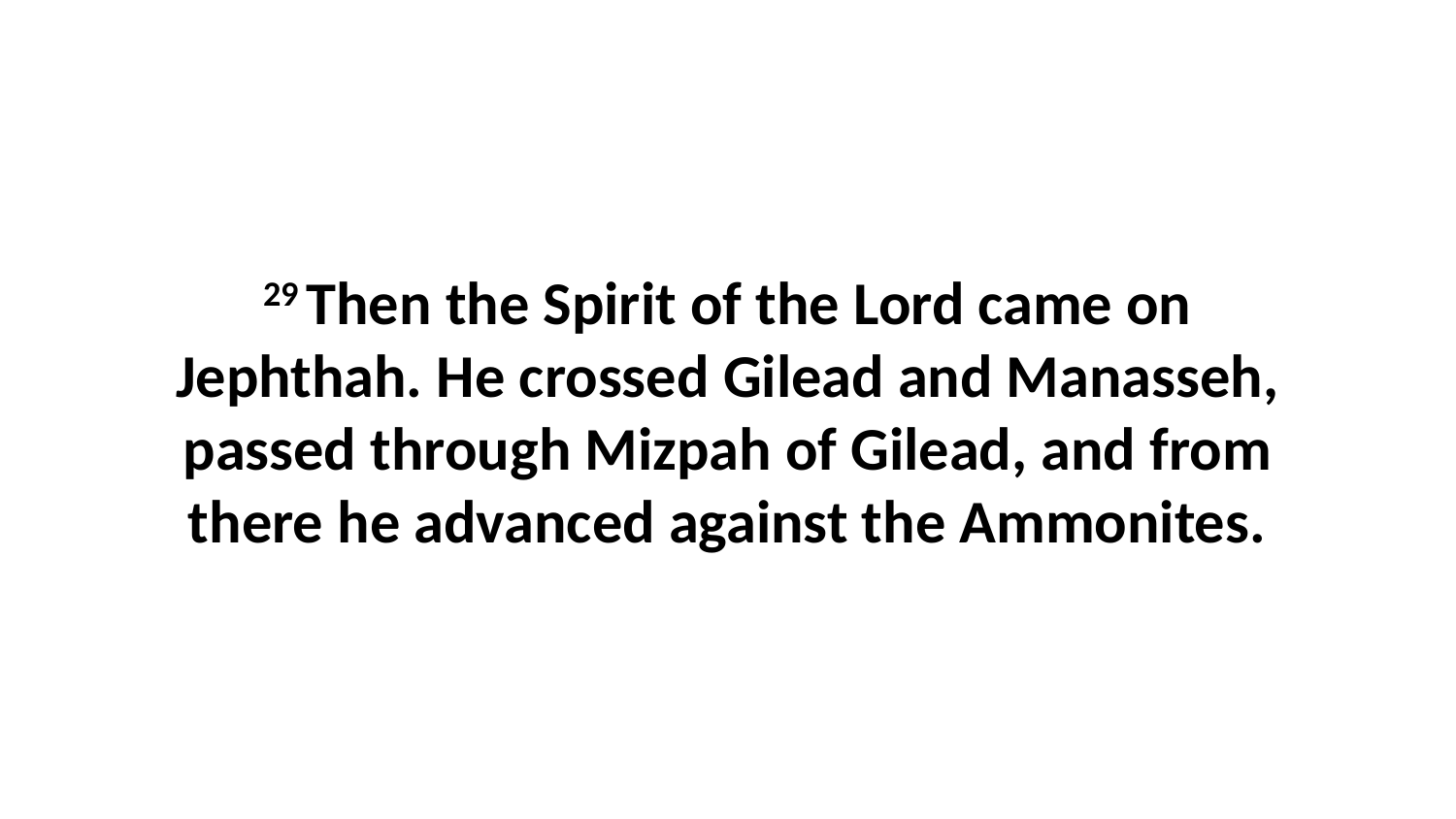

29 Then the Spirit of the Lord came on Jephthah. He crossed Gilead and Manasseh, passed through Mizpah of Gilead, and from there he advanced against the Ammonites.